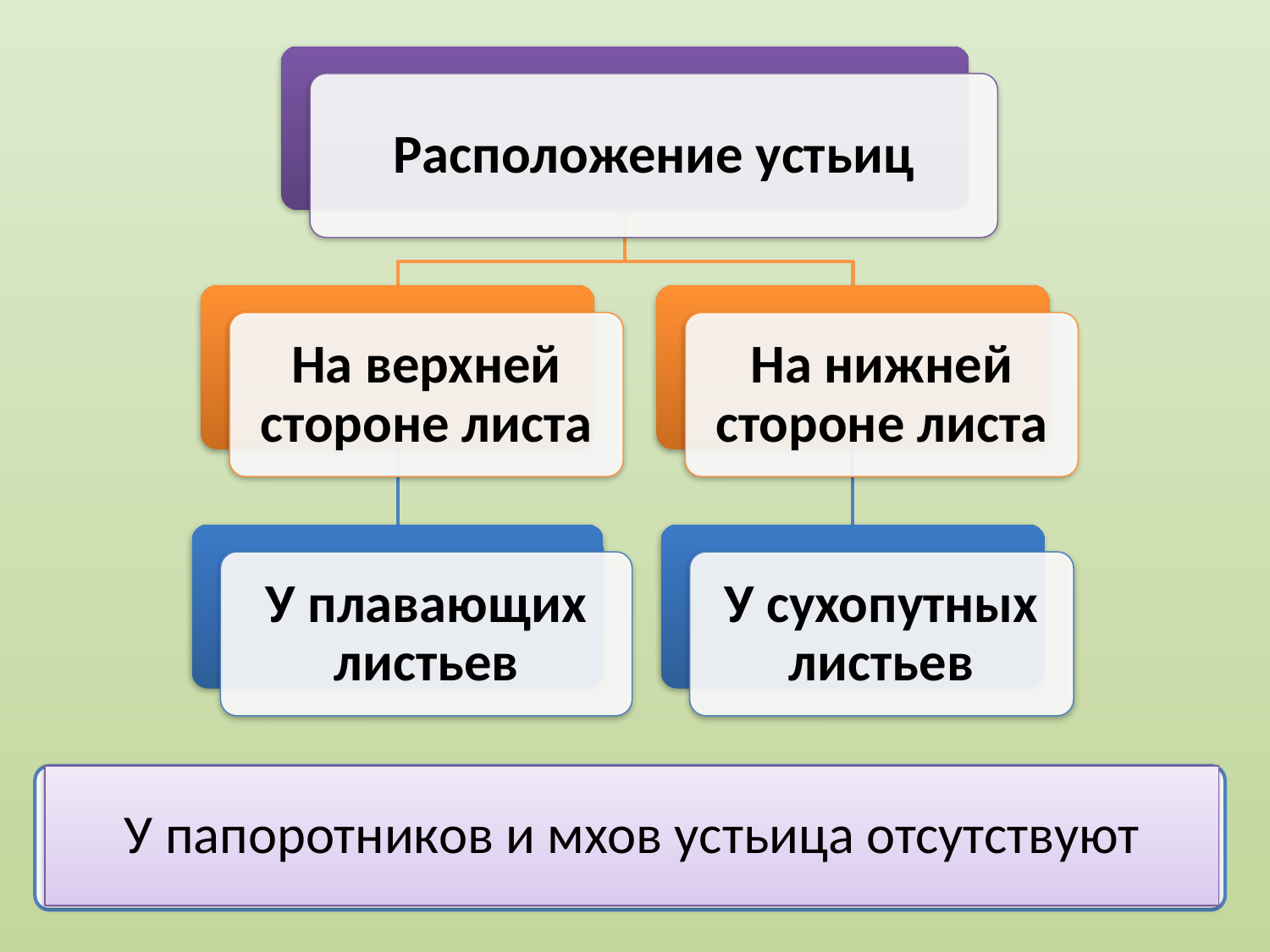

Расположение устьиц
На верхней стороне листа
У плавающих листьев
На нижней стороне листа
У сухопутных листьев

У папоротников и мхов устьица отсутствуют